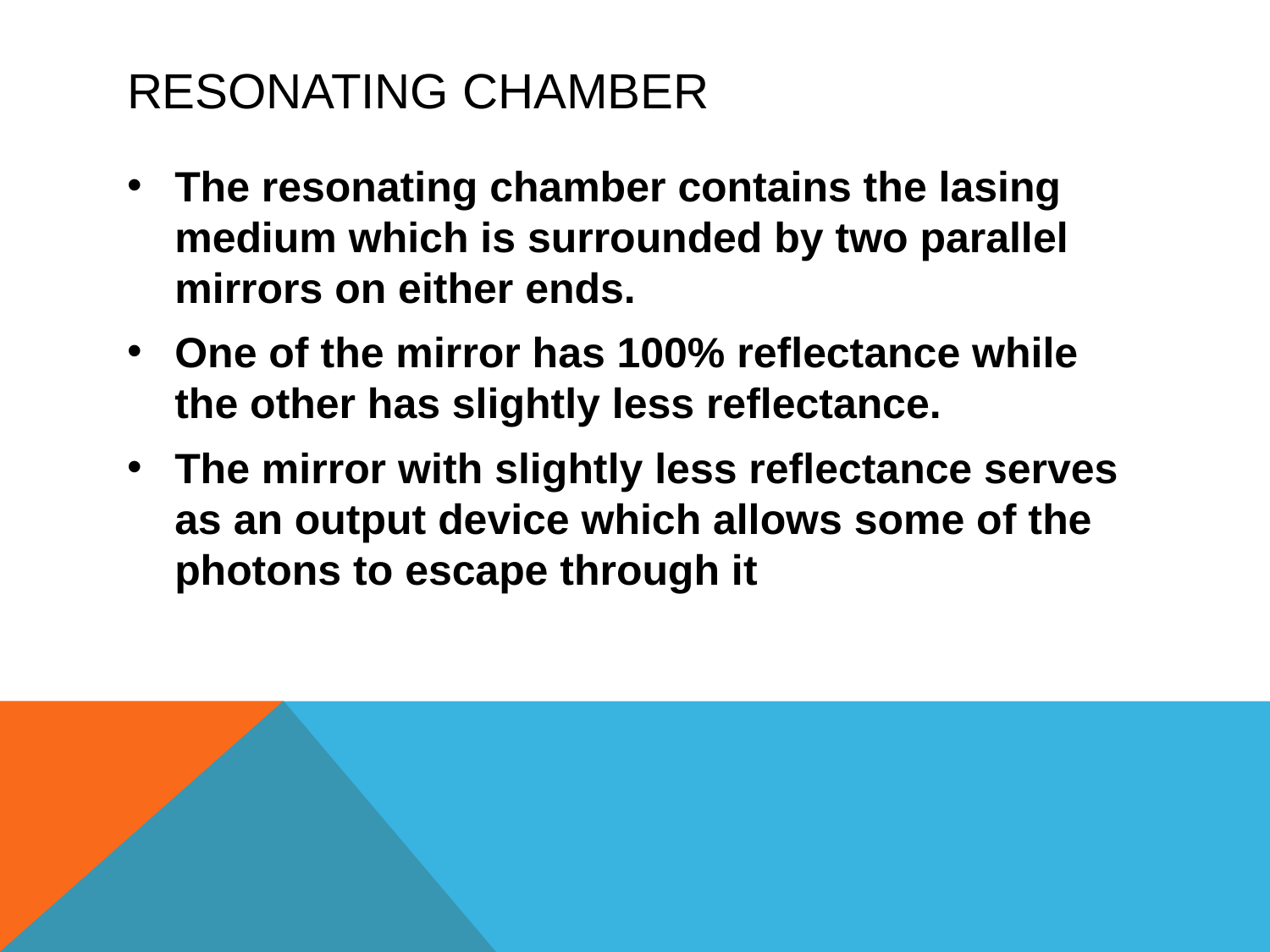

# Resonating chamber
The resonating chamber contains the lasing medium which is surrounded by two parallel mirrors on either ends.
One of the mirror has 100% reflectance while the other has slightly less reflectance.
The mirror with slightly less reflectance serves as an output device which allows some of the photons to escape through it